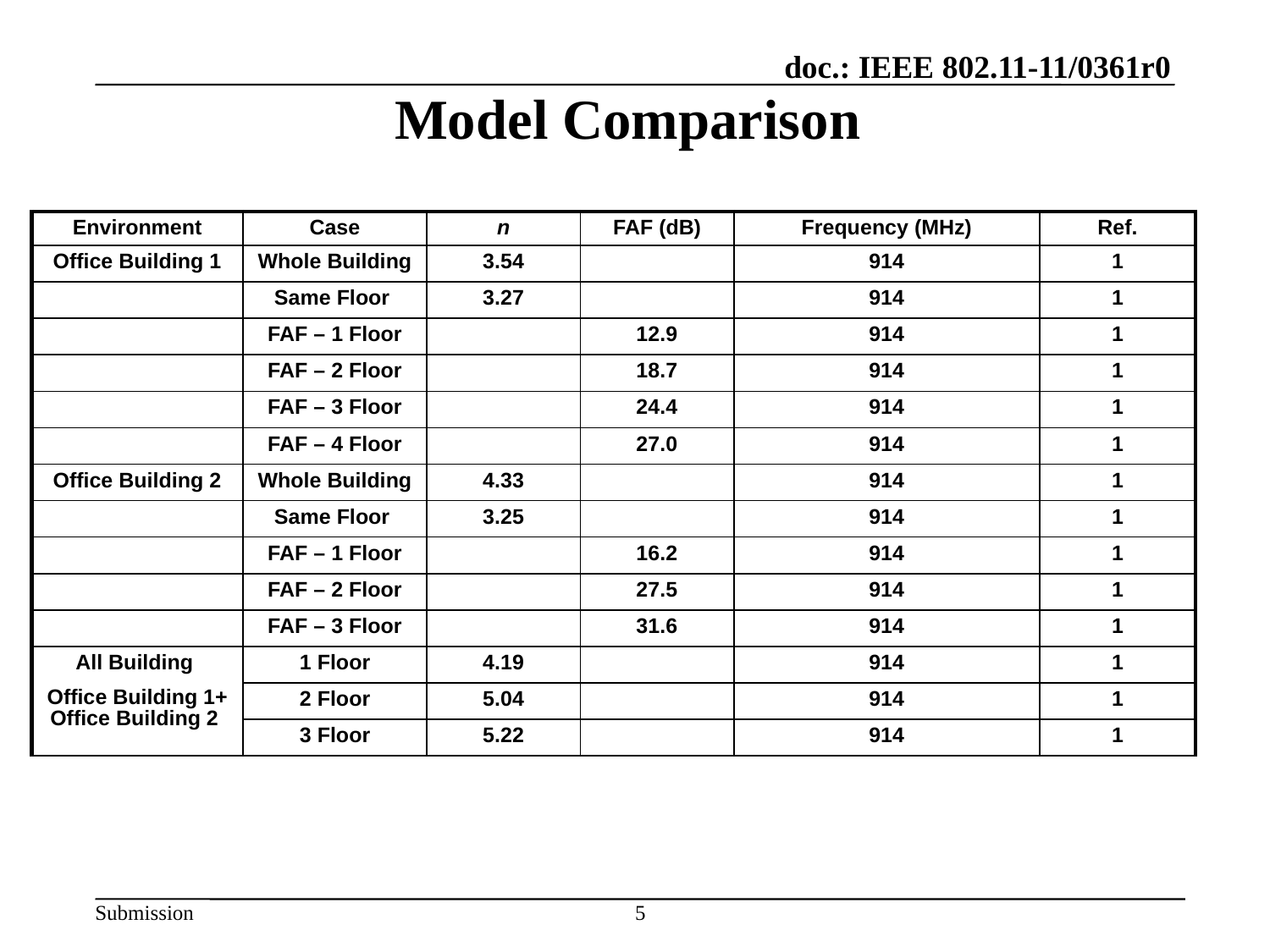

# Model Comparison
| Environment | Case | n | FAF (dB) | Frequency (MHz) | Ref. |
| --- | --- | --- | --- | --- | --- |
| Office Building 1 | Whole Building | 3.54 |  | 914 | 1 |
|  | Same Floor | 3.27 |  | 914 | 1 |
|  | FAF – 1 Floor |  | 12.9 | 914 | 1 |
|  | FAF – 2 Floor |  | 18.7 | 914 | 1 |
|  | FAF – 3 Floor |  | 24.4 | 914 | 1 |
|  | FAF – 4 Floor |  | 27.0 | 914 | 1 |
| Office Building 2 | Whole Building | 4.33 |  | 914 | 1 |
|  | Same Floor | 3.25 |  | 914 | 1 |
|  | FAF – 1 Floor |  | 16.2 | 914 | 1 |
|  | FAF – 2 Floor |  | 27.5 | 914 | 1 |
|  | FAF – 3 Floor |  | 31.6 | 914 | 1 |
| All Building Office Building 1+ Office Building 2 | 1 Floor | 4.19 |  | 914 | 1 |
|  | 2 Floor | 5.04 |  | 914 | 1 |
|  | 3 Floor | 5.22 |  | 914 | 1 |
5